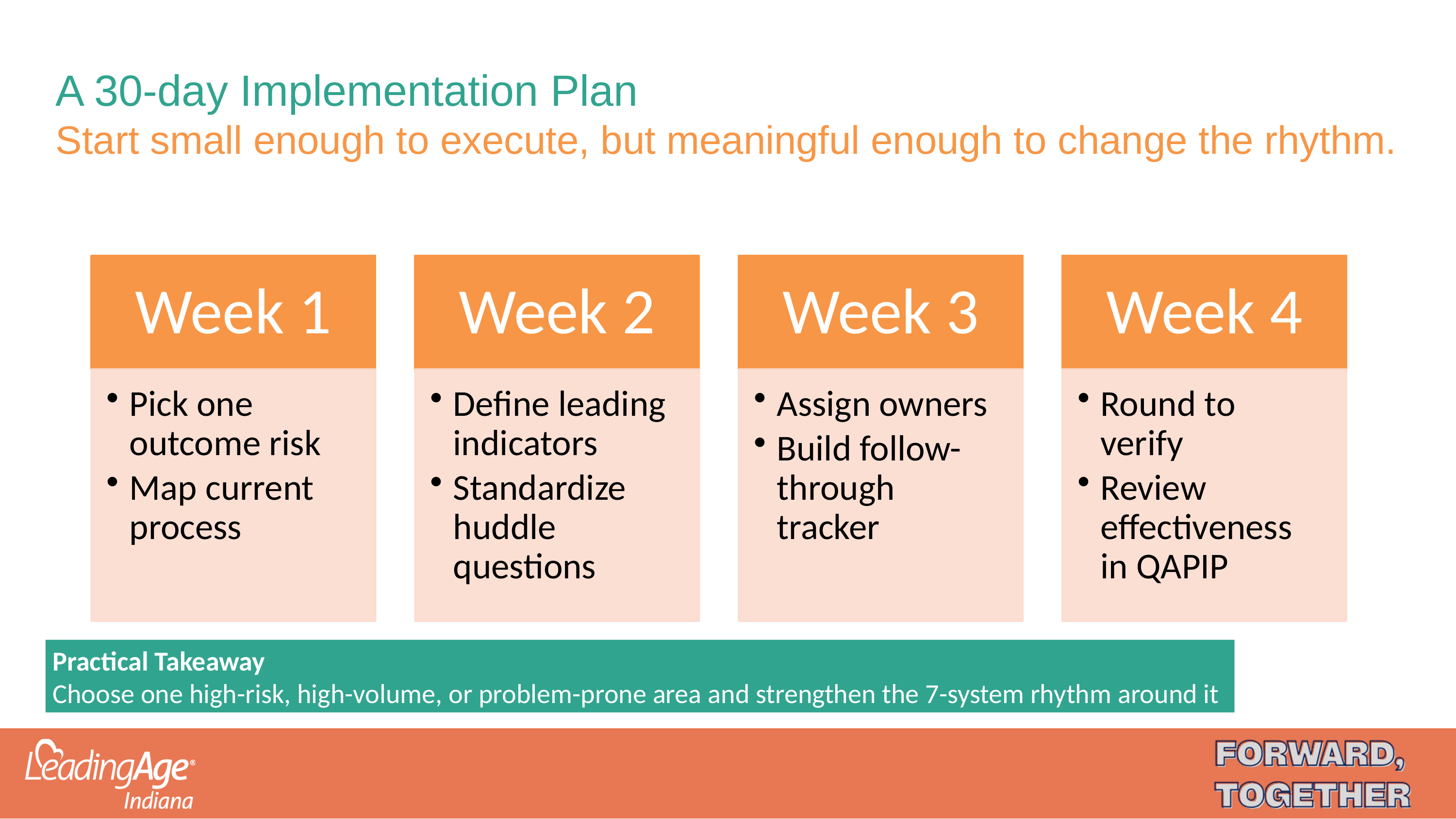

# A 30-day Implementation Plan Start small enough to execute, but meaningful enough to change the rhythm.
Week 1
Pick one outcome risk
Map current process
Week 2
Define leading indicators
Standardize huddle questions
Week 3
Assign owners
Build follow-through tracker
Week 4
Round to verify
Review effectiveness in QAPIP
Practical Takeaway
Choose one high-risk, high-volume, or problem-prone area and strengthen the 7-system rhythm around it